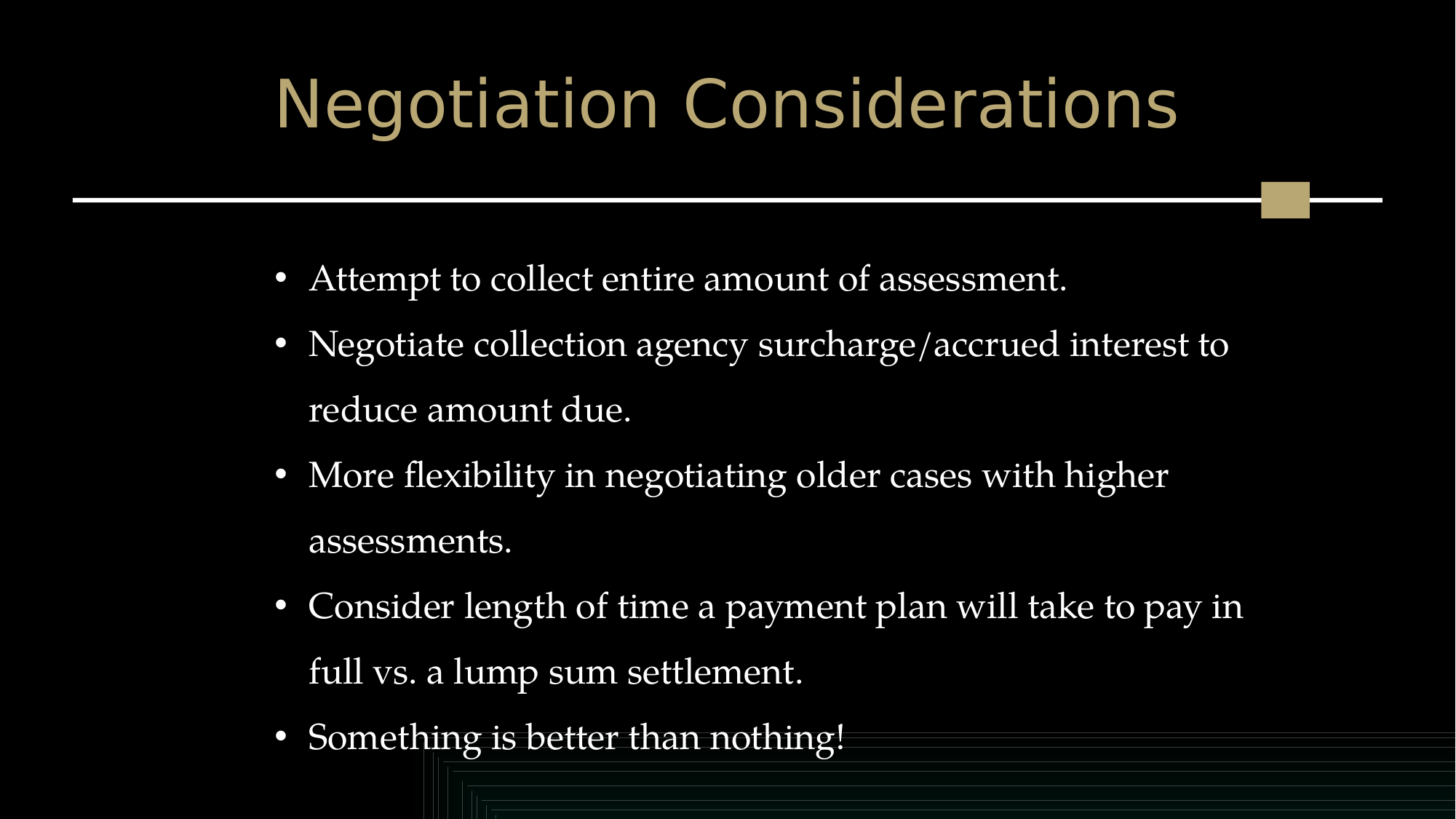

# Negotiation Considerations
Attempt to collect entire amount of assessment.
Negotiate collection agency surcharge/accrued interest to reduce amount due.
More flexibility in negotiating older cases with higher assessments.
Consider length of time a payment plan will take to pay in full vs. a lump sum settlement.
Something is better than nothing!